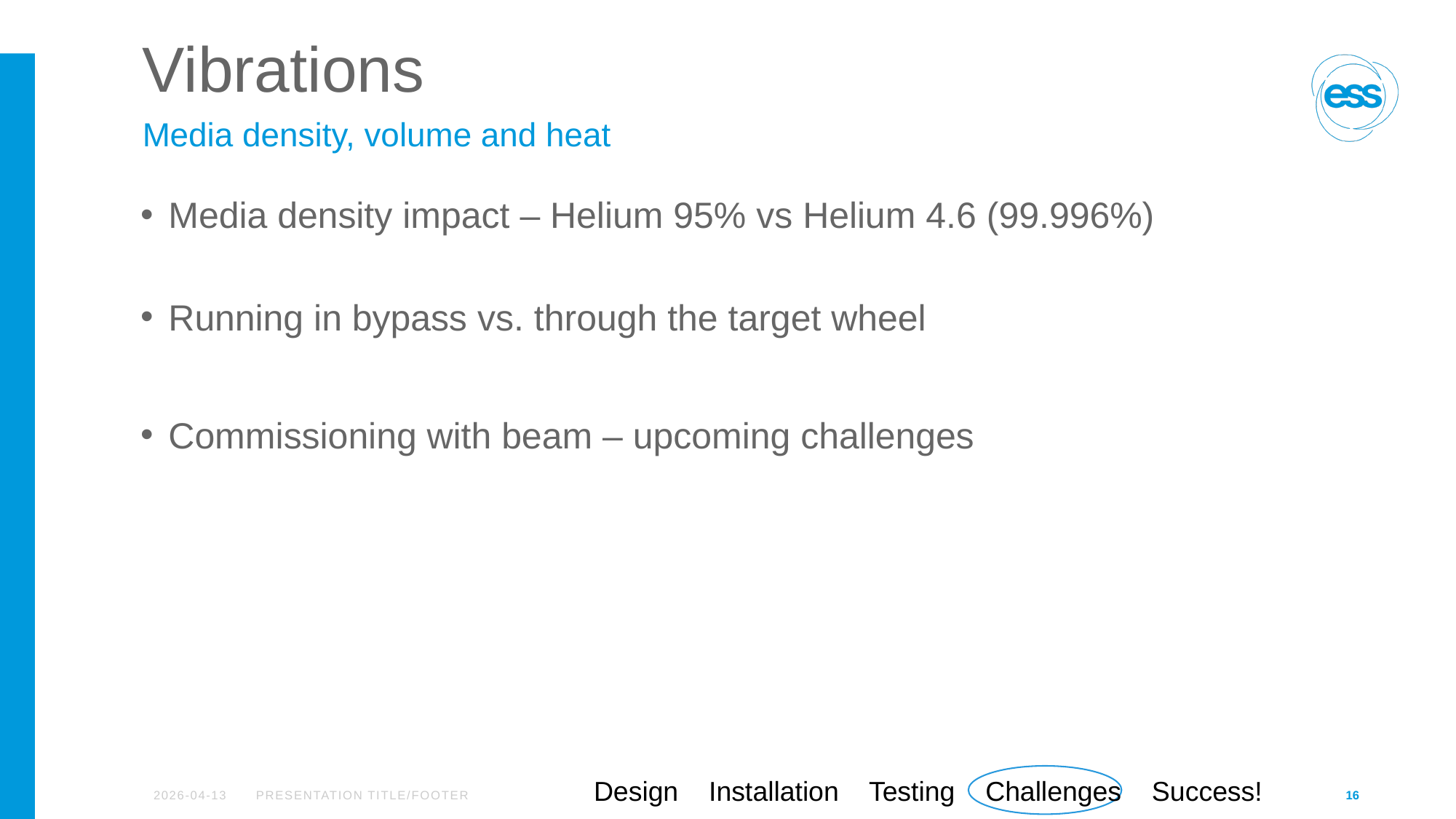

# Vibrations
Media density, volume and heat
Media density impact – Helium 95% vs Helium 4.6 (99.996%)
Running in bypass vs. through the target wheel

Commissioning with beam – upcoming challenges

Design    Installation    Testing    Challenges    Success!
2026-04-13
PRESENTATION TITLE/FOOTER
16